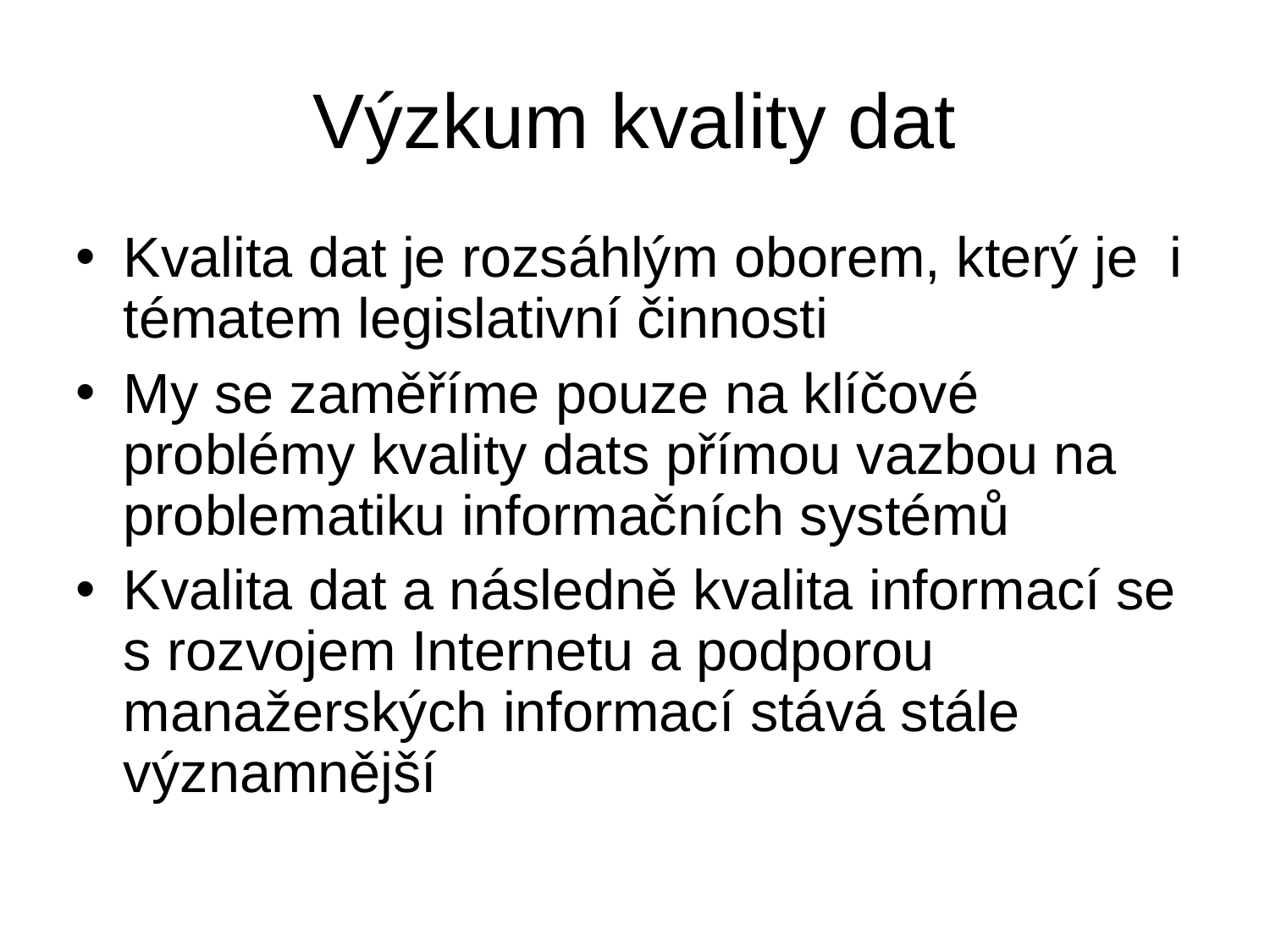

# Výzkum kvality dat
Kvalita dat je rozsáhlým oborem, který je  i tématem legislativní činnosti
My se zaměříme pouze na klíčové problémy kvality dats přímou vazbou na  problematiku informačních systémů
Kvalita dat a následně kvalita informací se s rozvojem Internetu a podporou manažerských informací stává stále významnější